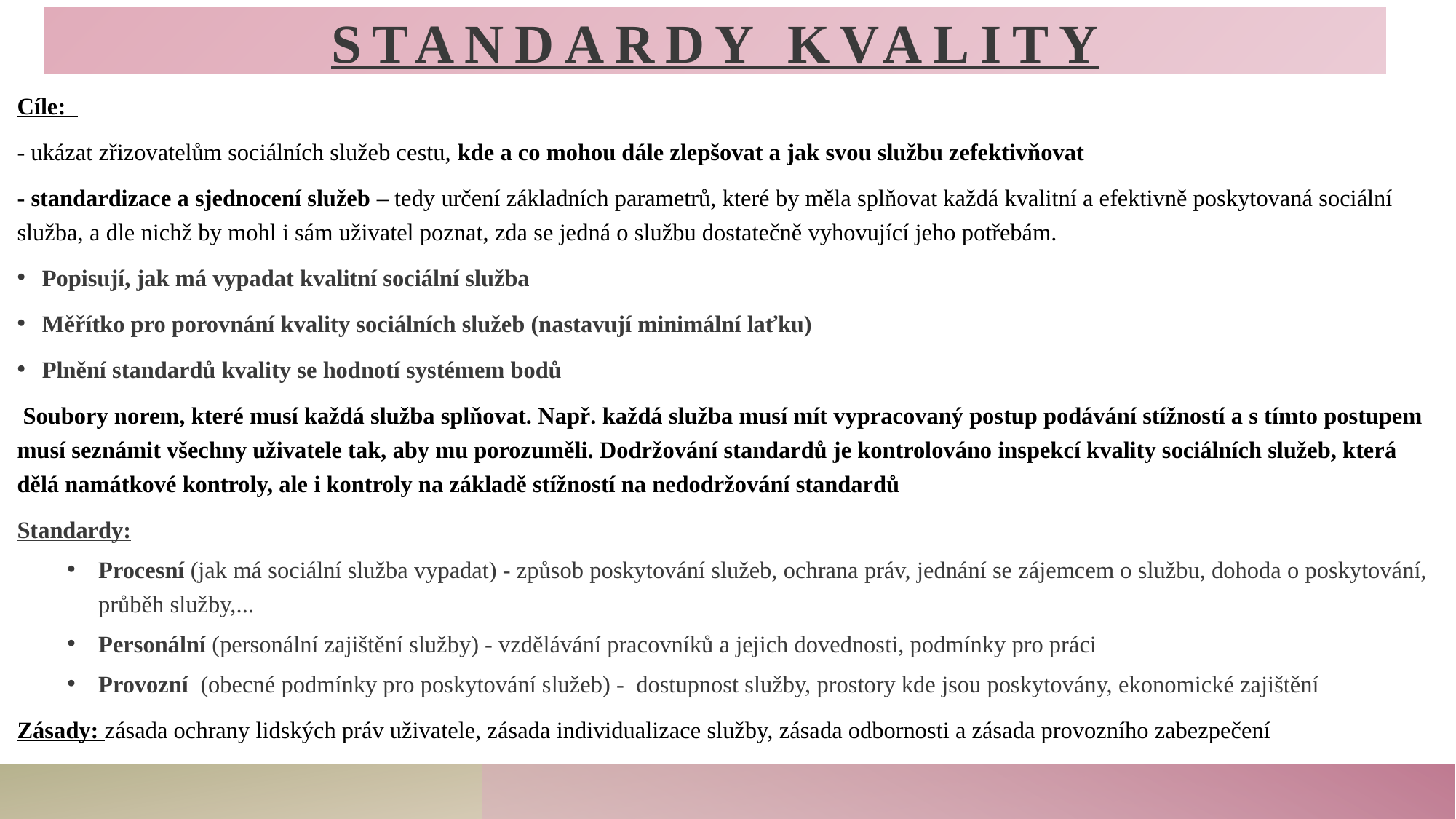

# Standardy kvality
Cíle:
- ukázat zřizovatelům sociálních služeb cestu, kde a co mohou dále zlepšovat a jak svou službu zefektivňovat
- standardizace a sjednocení služeb – tedy určení základních parametrů, které by měla splňovat každá kvalitní a efektivně poskytovaná sociální služba, a dle nichž by mohl i sám uživatel poznat, zda se jedná o službu dostatečně vyhovující jeho potřebám.
Popisují, jak má vypadat kvalitní sociální služba
Měřítko pro porovnání kvality sociálních služeb (nastavují minimální laťku)
Plnění standardů kvality se hodnotí systémem bodů
 Soubory norem, které musí každá služba splňovat. Např. každá služba musí mít vypracovaný postup podávání stížností a s tímto postupem musí seznámit všechny uživatele tak, aby mu porozuměli. Dodržování standardů je kontrolováno inspekcí kvality sociálních služeb, která dělá namátkové kontroly, ale i kontroly na základě stížností na nedodržování standardů
Standardy:
Procesní (jak má sociální služba vypadat) - způsob poskytování služeb, ochrana práv, jednání se zájemcem o službu, dohoda o poskytování, průběh služby,...
Personální (personální zajištění služby) - vzdělávání pracovníků a jejich dovednosti, podmínky pro práci
Provozní  (obecné podmínky pro poskytování služeb) -  dostupnost služby, prostory kde jsou poskytovány, ekonomické zajištění
Zásady: zásada ochrany lidských práv uživatele, zásada individualizace služby, zásada odbornosti a zásada provozního zabezpečení